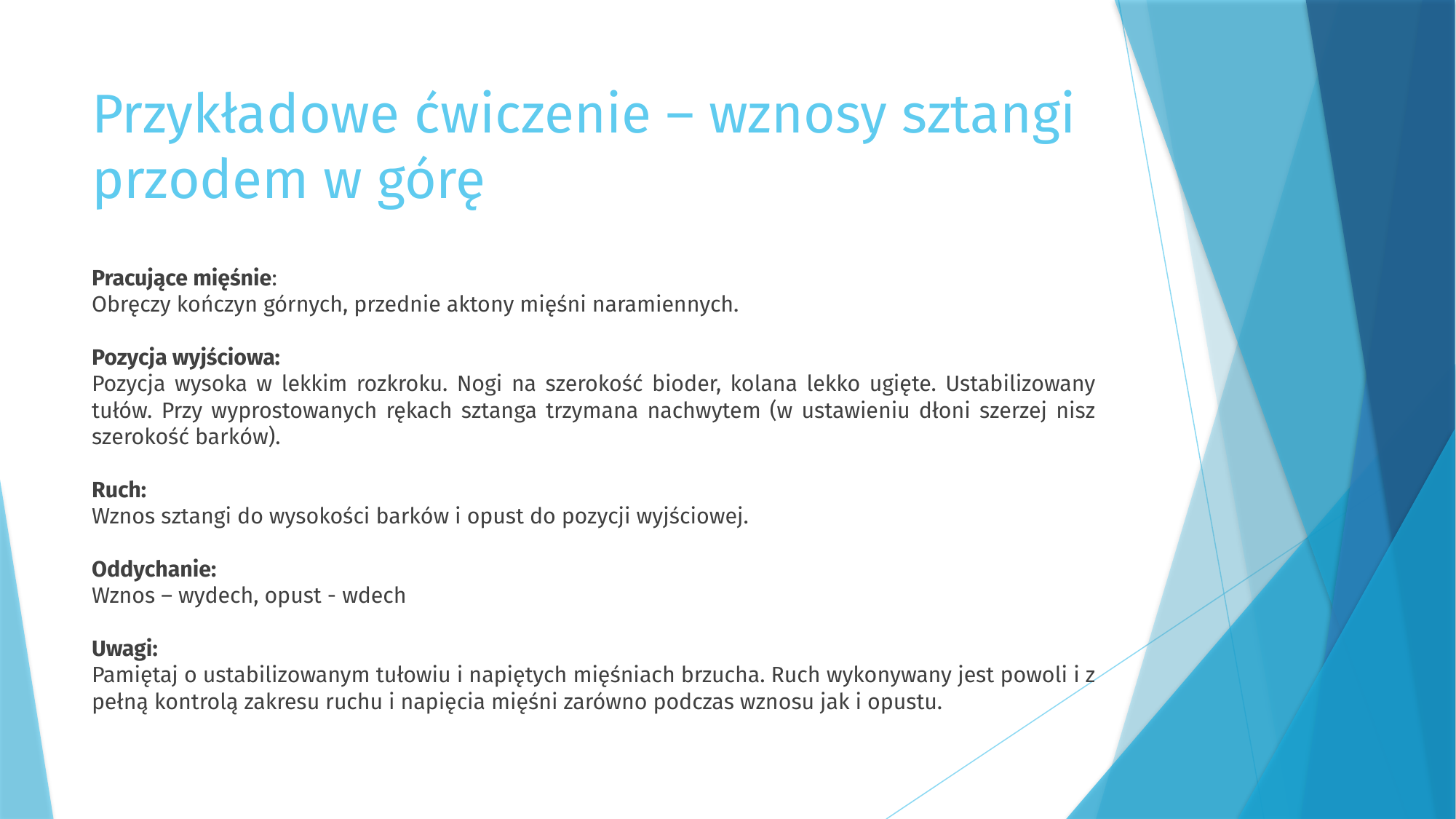

# Przykładowe ćwiczenie – wznosy sztangi przodem w górę
Pracujące mięśnie:
Obręczy kończyn górnych, przednie aktony mięśni naramiennych.

Pozycja wyjściowa:
Pozycja wysoka w lekkim rozkroku. Nogi na szerokość bioder, kolana lekko ugięte. Ustabilizowany tułów. Przy wyprostowanych rękach sztanga trzymana nachwytem (w ustawieniu dłoni szerzej nisz szerokość barków).

Ruch:
Wznos sztangi do wysokości barków i opust do pozycji wyjściowej.

Oddychanie:
Wznos – wydech, opust - wdech

Uwagi:
Pamiętaj o ustabilizowanym tułowiu i napiętych mięśniach brzucha. Ruch wykonywany jest powoli i z pełną kontrolą zakresu ruchu i napięcia mięśni zarówno podczas wznosu jak i opustu.